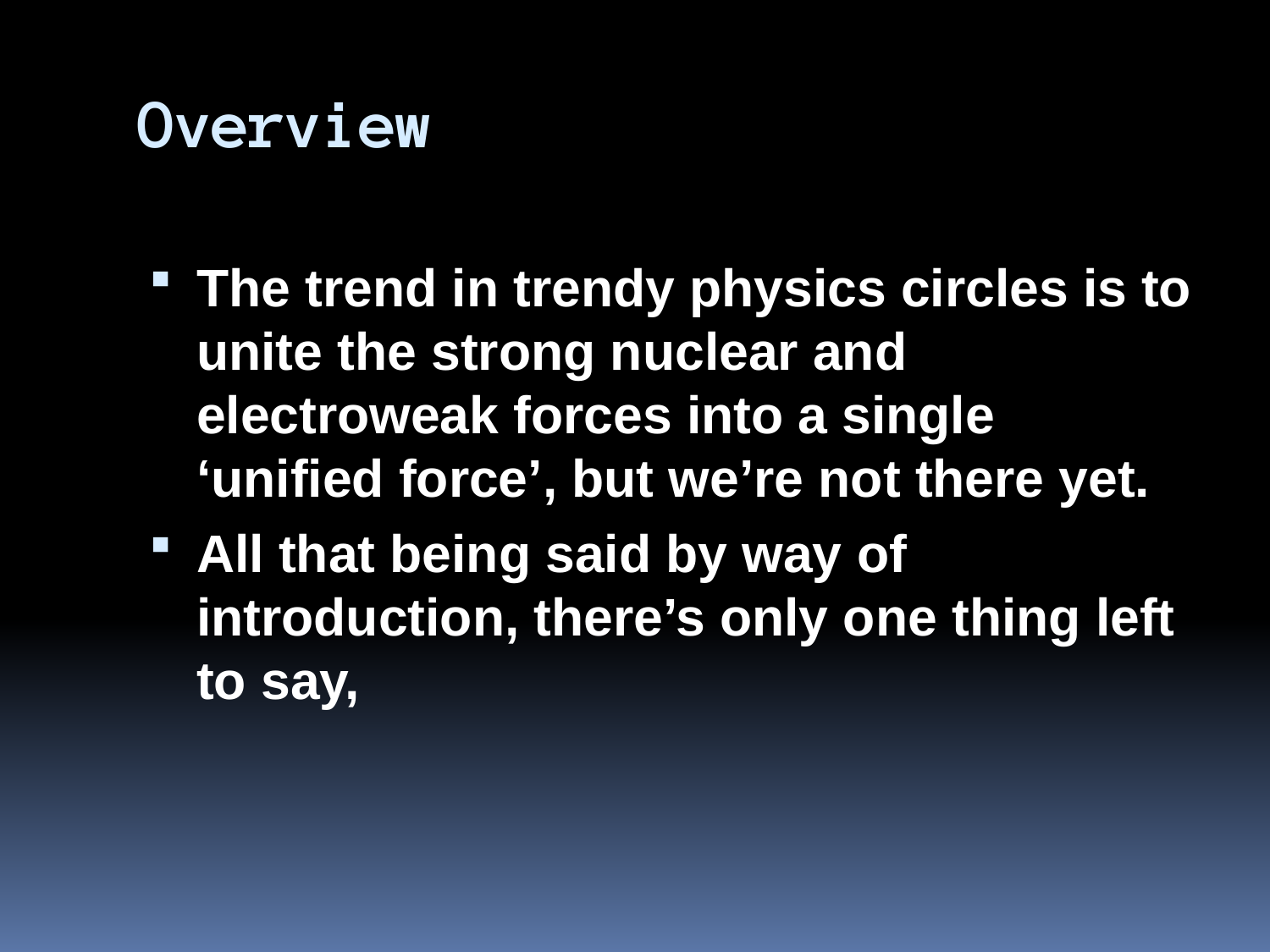

# Overview
The trend in trendy physics circles is to unite the strong nuclear and electroweak forces into a single ‘unified force’, but we’re not there yet.
All that being said by way of introduction, there’s only one thing left to say,